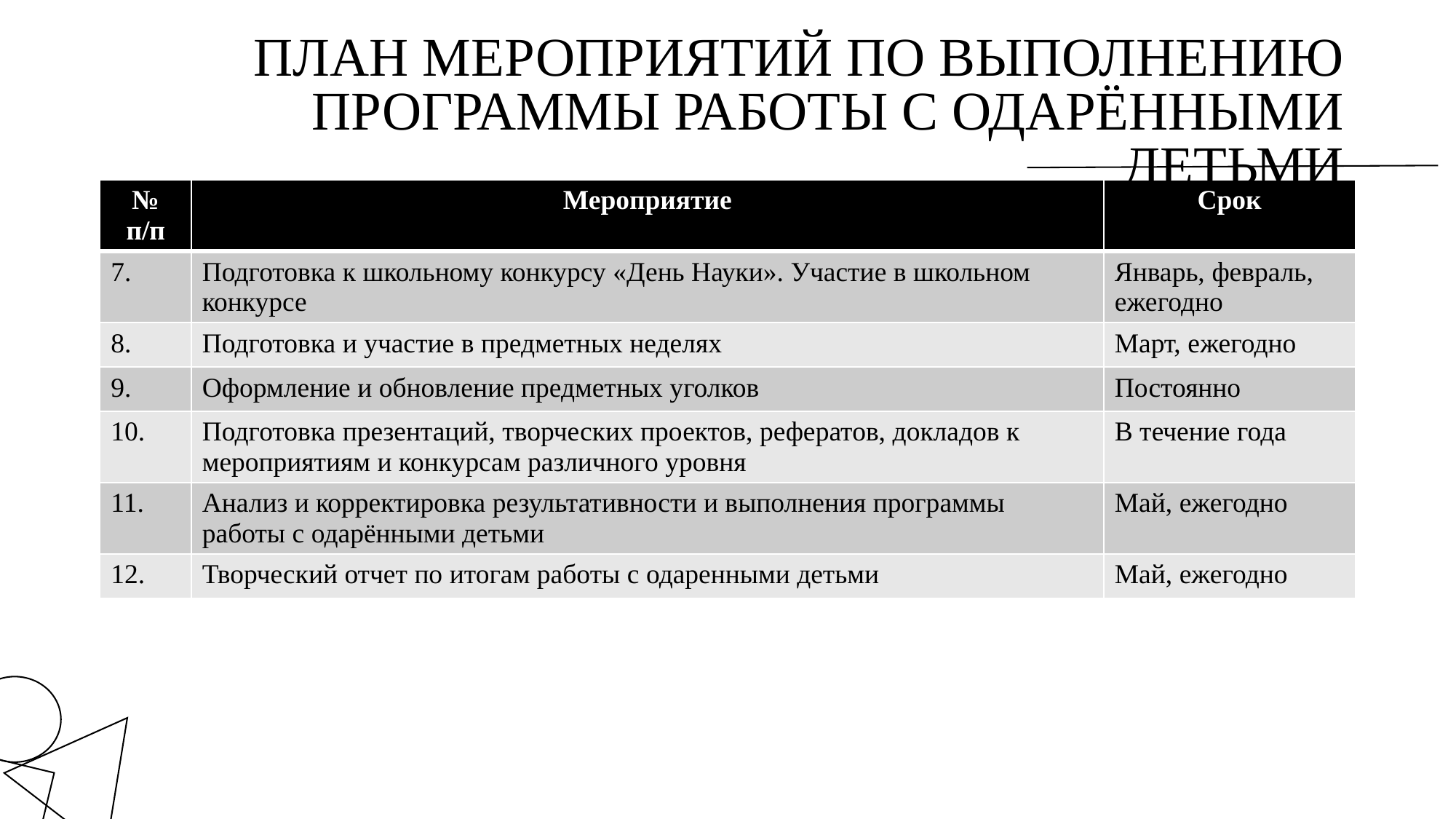

# ПЛАН МЕРОПРИЯТИЙ ПО ВЫПОЛНЕНИЮ ПРОГРАММЫ РАБОТЫ С ОДАРЁННЫМИ ДЕТЬМИ
| № п/п | Мероприятие | Срок |
| --- | --- | --- |
| 7. | Подготовка к школьному конкурсу «День Науки». Участие в школьном конкурсе | Январь, февраль, ежегодно |
| 8. | Подготовка и участие в предметных неделях | Март, ежегодно |
| 9. | Оформление и обновление предметных уголков | Постоянно |
| 10. | Подготовка презентаций, творческих проектов, рефератов, докладов к мероприятиям и конкурсам различного уровня | В течение года |
| 11. | Анализ и корректировка результативности и выполнения программы работы с одарёнными детьми | Май, ежегодно |
| 12. | Творческий отчет по итогам работы с одаренными детьми | Май, ежегодно |